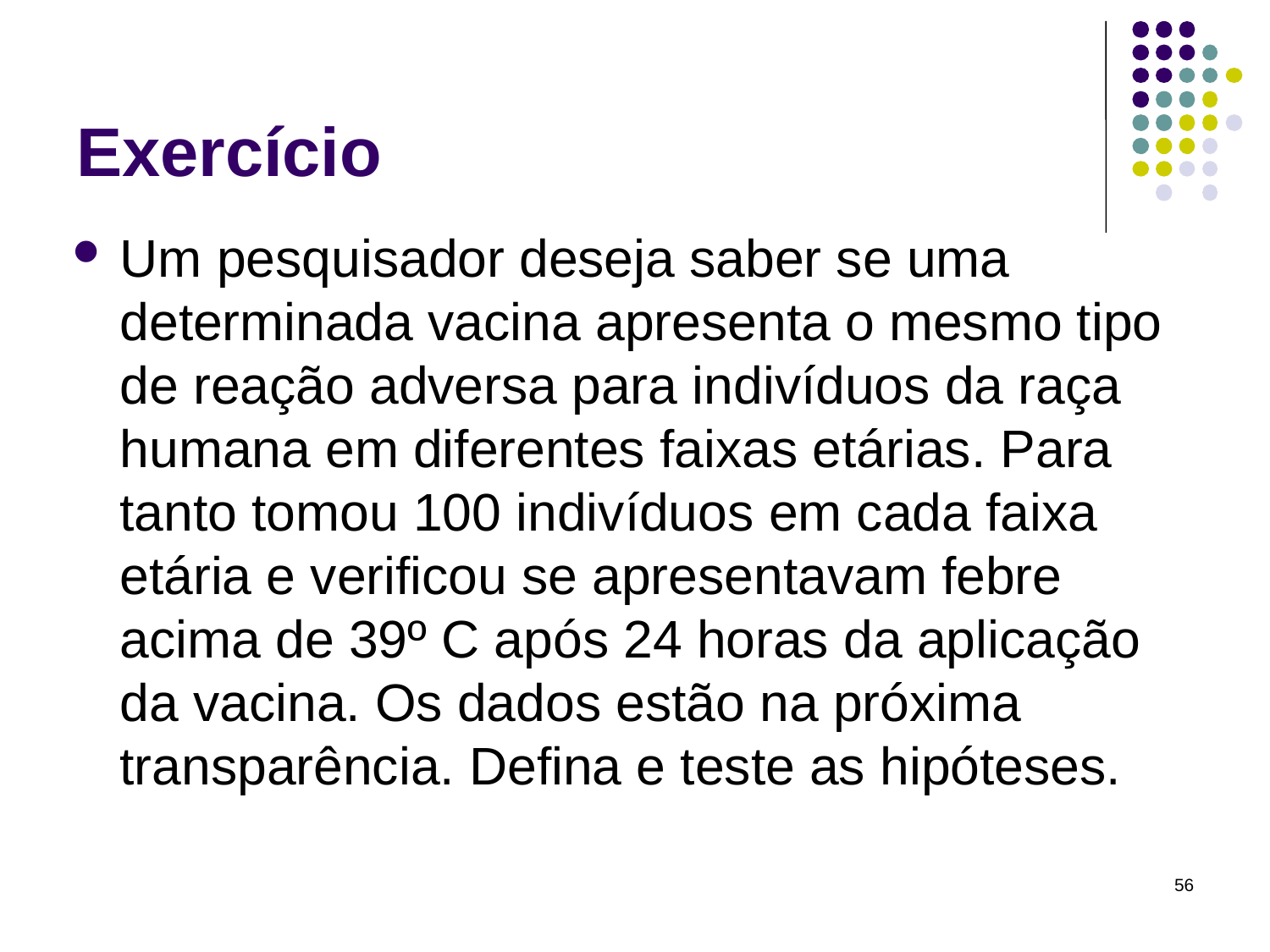

# Exercício
Um pesquisador deseja saber se uma determinada vacina apresenta o mesmo tipo de reação adversa para indivíduos da raça humana em diferentes faixas etárias. Para tanto tomou 100 indivíduos em cada faixa etária e verificou se apresentavam febre acima de 39º C após 24 horas da aplicação da vacina. Os dados estão na próxima transparência. Defina e teste as hipóteses.
56